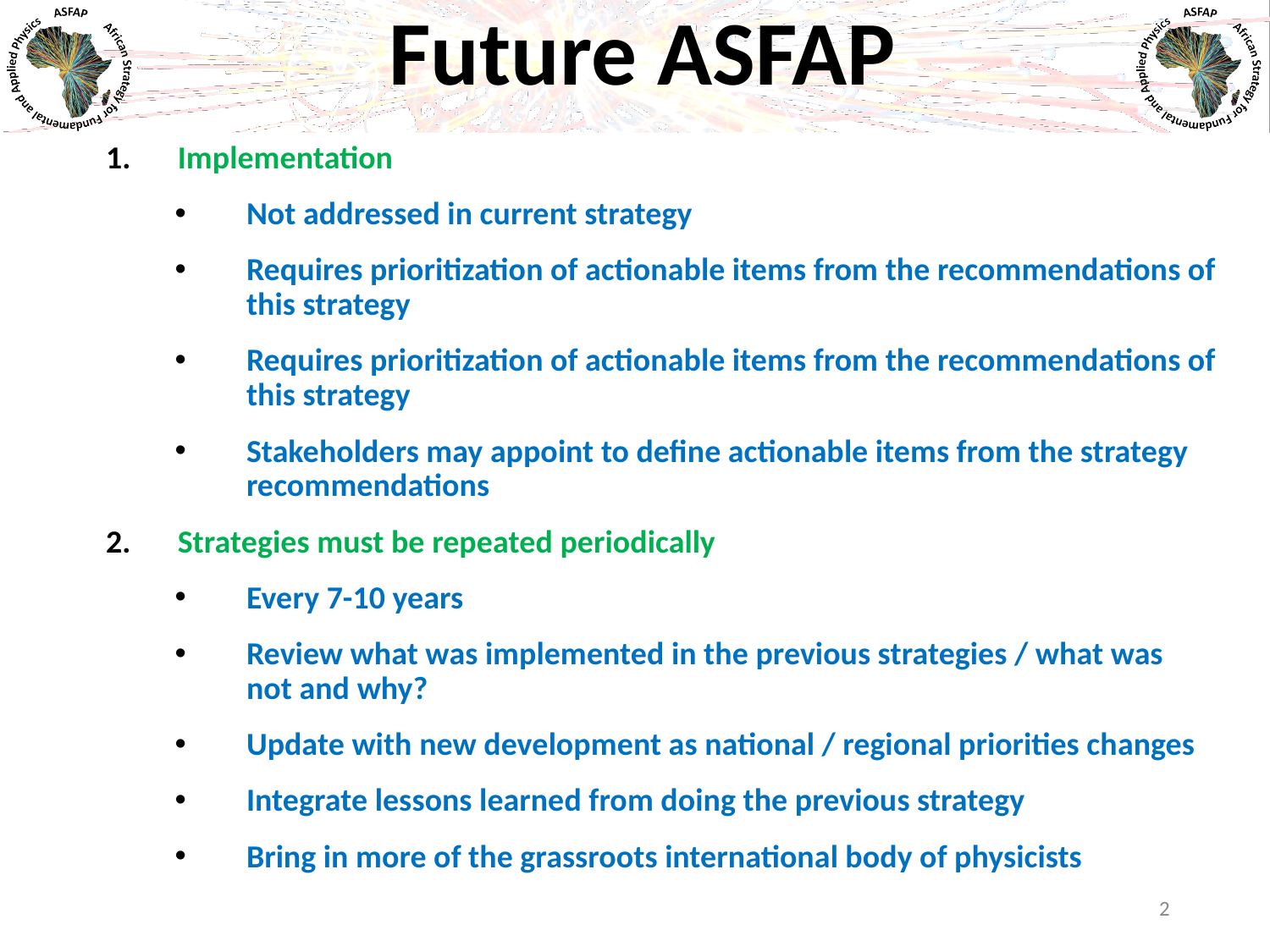

# Future ASFAP
Implementation
Not addressed in current strategy
Requires prioritization of actionable items from the recommendations of this strategy
Requires prioritization of actionable items from the recommendations of this strategy
Stakeholders may appoint to define actionable items from the strategy recommendations
Strategies must be repeated periodically
Every 7-10 years
Review what was implemented in the previous strategies / what was not and why?
Update with new development as national / regional priorities changes
Integrate lessons learned from doing the previous strategy
Bring in more of the grassroots international body of physicists
2